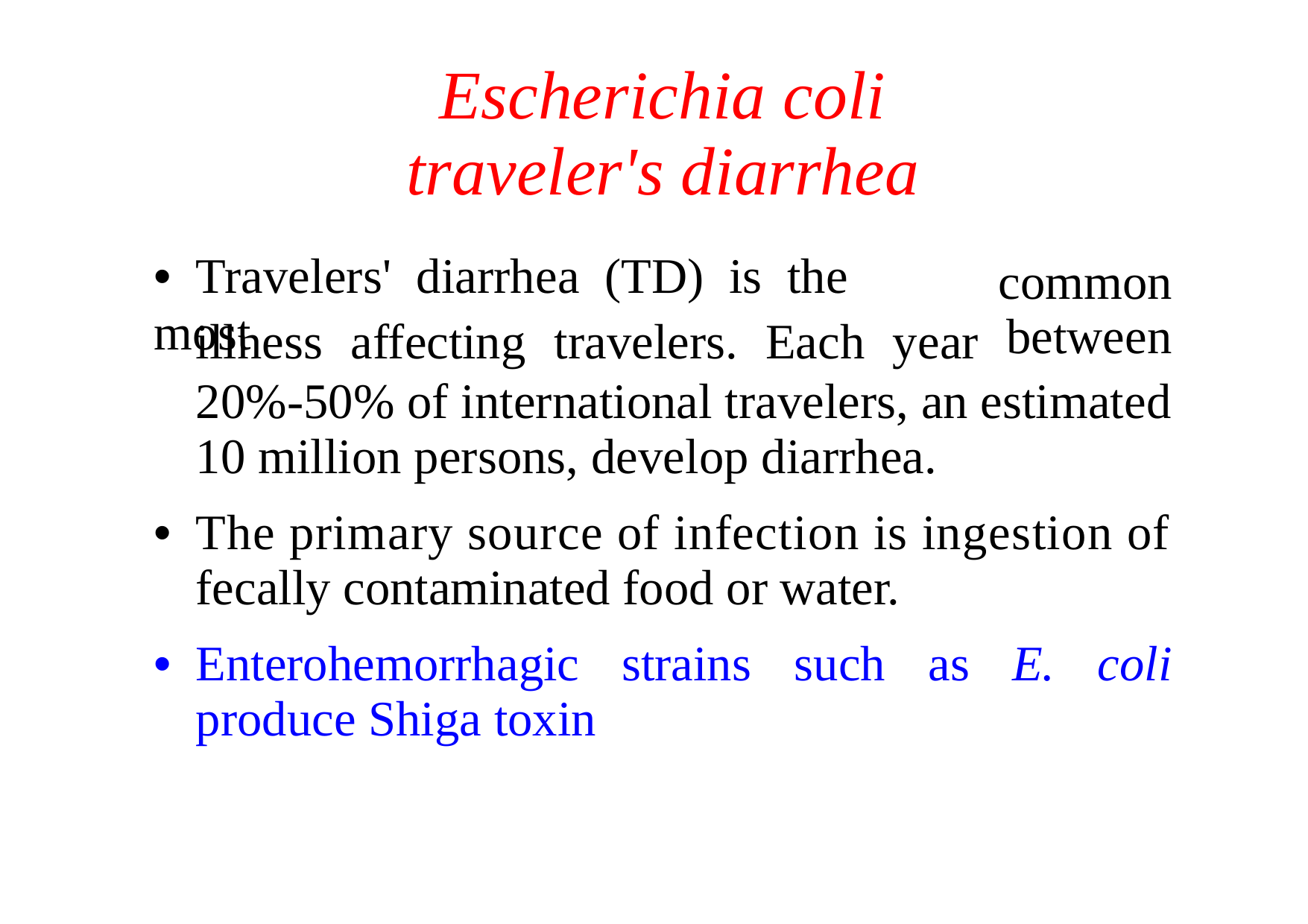

Escherichia coli
traveler's diarrhea
• Travelers'  diarrhea  (TD)  is  the  most
common
between
illness
affecting
travelers.
Each
year
20%-50% of international travelers, an estimated
10 million persons, develop diarrhea.

• The primary source of infection is ingestion of
fecally contaminated food or water.
• Enterohemorrhagic
produce Shiga toxin
strains
such
as
E.
coli